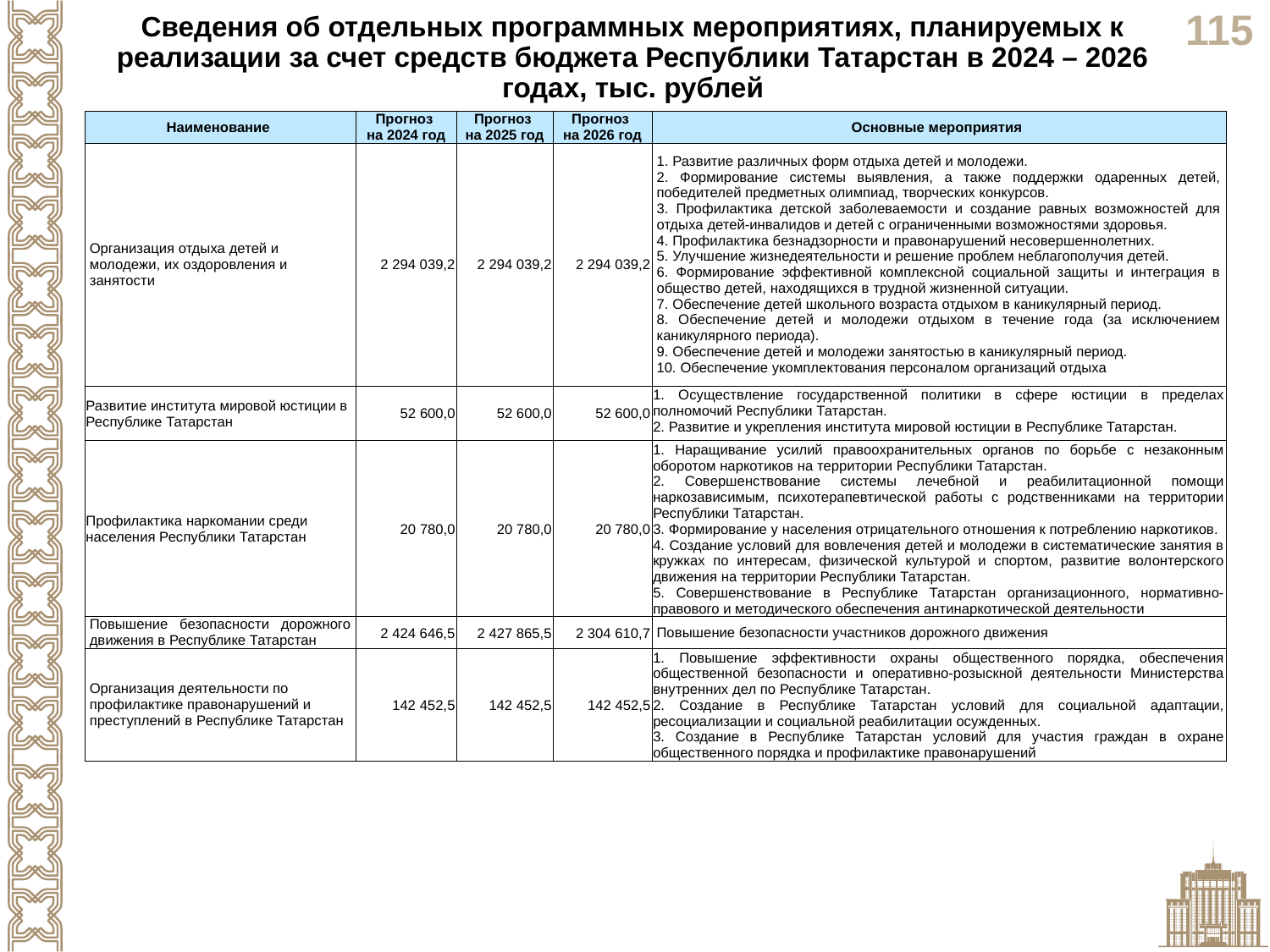

Сведения об отдельных программных мероприятиях, планируемых к реализации за счет средств бюджета Республики Татарстан в 2024 – 2026 годах, тыс. рублей
| Наименование | Прогноз на 2024 год | Прогноз на 2025 год | Прогноз на 2026 год | Основные мероприятия |
| --- | --- | --- | --- | --- |
| Организация отдыха детей и молодежи, их оздоровления и занятости | 2 294 039,2 | 2 294 039,2 | 2 294 039,2 | 1. Развитие различных форм отдыха детей и молодежи. 2. Формирование системы выявления, а также поддержки одаренных детей, победителей предметных олимпиад, творческих конкурсов. 3. Профилактика детской заболеваемости и создание равных возможностей для отдыха детей-инвалидов и детей с ограниченными возможностями здоровья. 4. Профилактика безнадзорности и правонарушений несовершеннолетних. 5. Улучшение жизнедеятельности и решение проблем неблагополучия детей. 6. Формирование эффективной комплексной социальной защиты и интеграция в общество детей, находящихся в трудной жизненной ситуации. 7. Обеспечение детей школьного возраста отдыхом в каникулярный период. 8. Обеспечение детей и молодежи отдыхом в течение года (за исключением каникулярного периода). 9. Обеспечение детей и молодежи занятостью в каникулярный период. 10. Обеспечение укомплектования персоналом организаций отдыха |
| Развитие института мировой юстиции в Республике Татарстан | 52 600,0 | 52 600,0 | 52 600,0 | 1. Осуществление государственной политики в сфере юстиции в пределах полномочий Республики Татарстан. 2. Развитие и укрепления института мировой юстиции в Республике Татарстан. |
| Профилактика наркомании среди населения Республики Татарстан | 20 780,0 | 20 780,0 | 20 780,0 | 1. Наращивание усилий правоохранительных органов по борьбе с незаконным оборотом наркотиков на территории Республики Татарстан. 2. Совершенствование системы лечебной и реабилитационной помощи наркозависимым, психотерапевтической работы с родственниками на территории Республики Татарстан. 3. Формирование у населения отрицательного отношения к потреблению наркотиков. 4. Создание условий для вовлечения детей и молодежи в систематические занятия в кружках по интересам, физической культурой и спортом, развитие волонтерского движения на территории Республики Татарстан. 5. Совершенствование в Республике Татарстан организационного, нормативно-правового и методического обеспечения антинаркотической деятельности |
| Повышение безопасности дорожного движения в Республике Татарстан | 2 424 646,5 | 2 427 865,5 | 2 304 610,7 | Повышение безопасности участников дорожного движения |
| Организация деятельности по профилактике правонарушений и преступлений в Республике Татарстан | 142 452,5 | 142 452,5 | 142 452,5 | 1. Повышение эффективности охраны общественного порядка, обеспечения общественной безопасности и оперативно-розыскной деятельности Министерства внутренних дел по Республике Татарстан. 2. Создание в Республике Татарстан условий для социальной адаптации, ресоциализации и социальной реабилитации осужденных. 3. Создание в Республике Татарстан условий для участия граждан в охране общественного порядка и профилактике правонарушений |